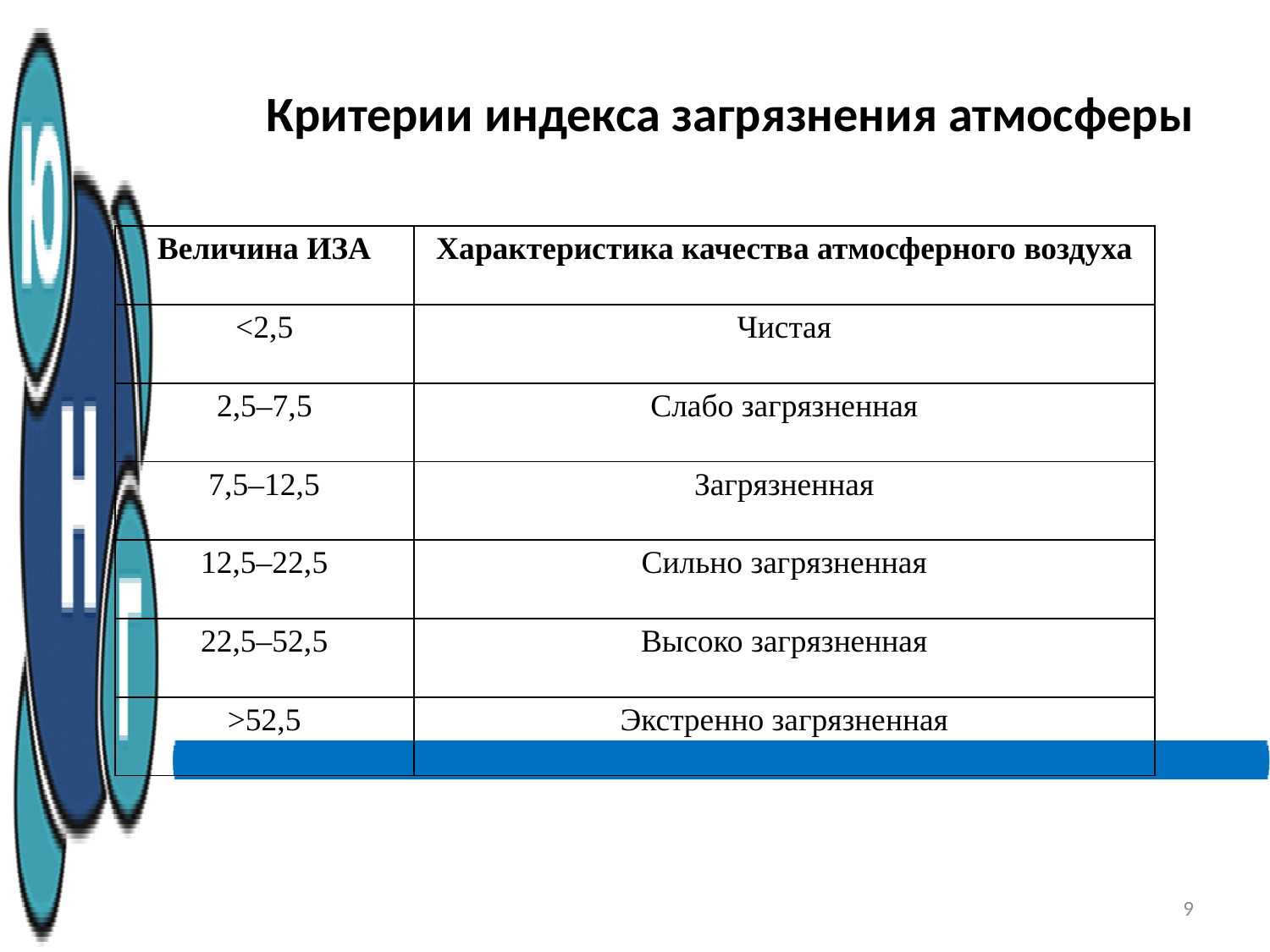

# Критерии индекса загрязнения атмосферы
| Величина ИЗА | Характеристика качества атмосферного воздуха |
| --- | --- |
| <2,5 | Чистая |
| 2,5–7,5 | Слабо загрязненная |
| 7,5–12,5 | Загрязненная |
| 12,5–22,5 | Сильно загрязненная |
| 22,5–52,5 | Высоко загрязненная |
| >52,5 | Экстренно загрязненная |
9